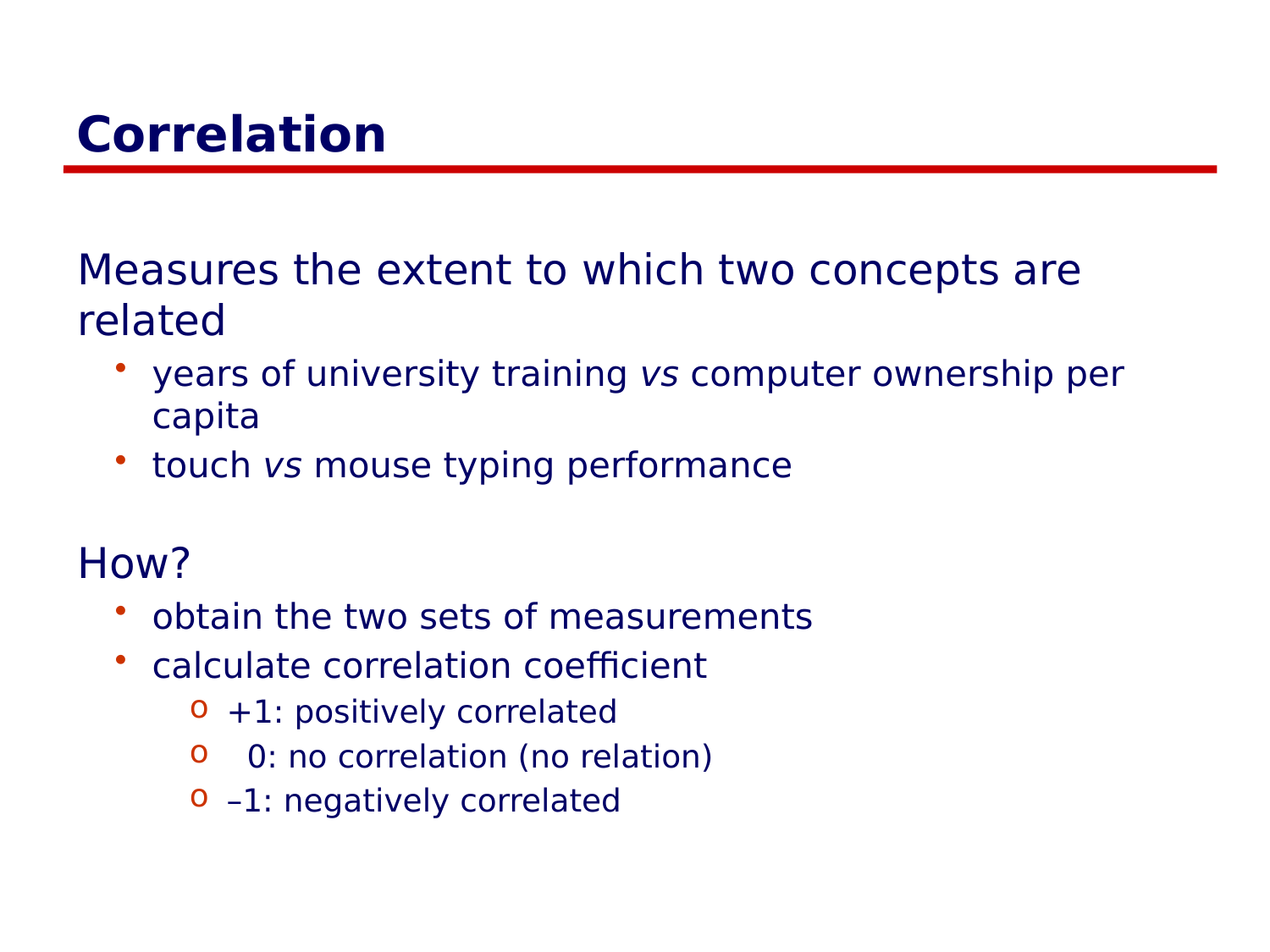

# Correlation
Measures the extent to which two concepts are related
years of university training vs computer ownership per capita
touch vs mouse typing performance
How?
obtain the two sets of measurements
calculate correlation coefficient
+1: positively correlated
  0: no correlation (no relation)
–1: negatively correlated